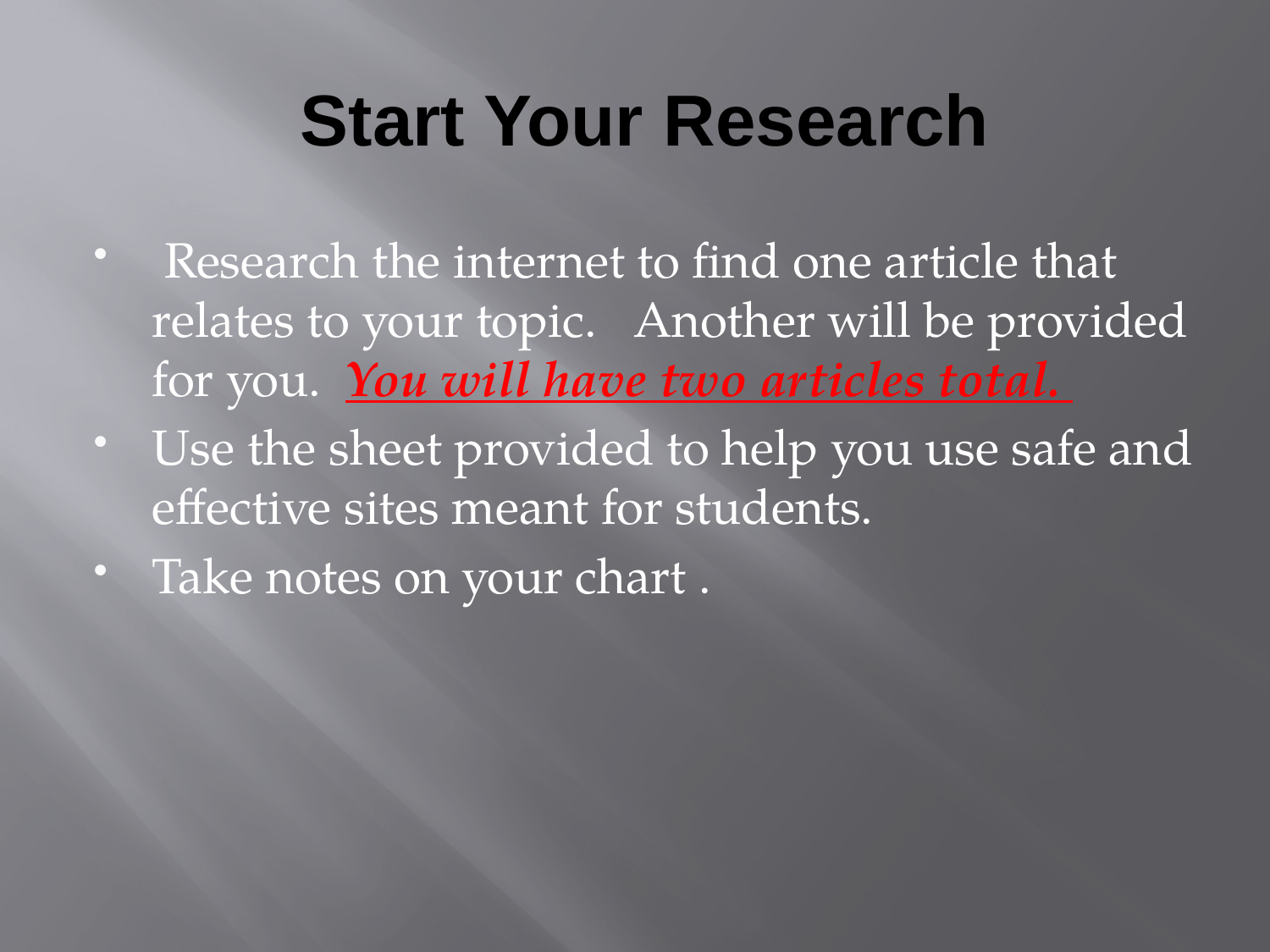

# Start Your Research
 Research the internet to find one article that relates to your topic.   Another will be provided for you.  You will have two articles total.
Use the sheet provided to help you use safe and effective sites meant for students.
Take notes on your chart .